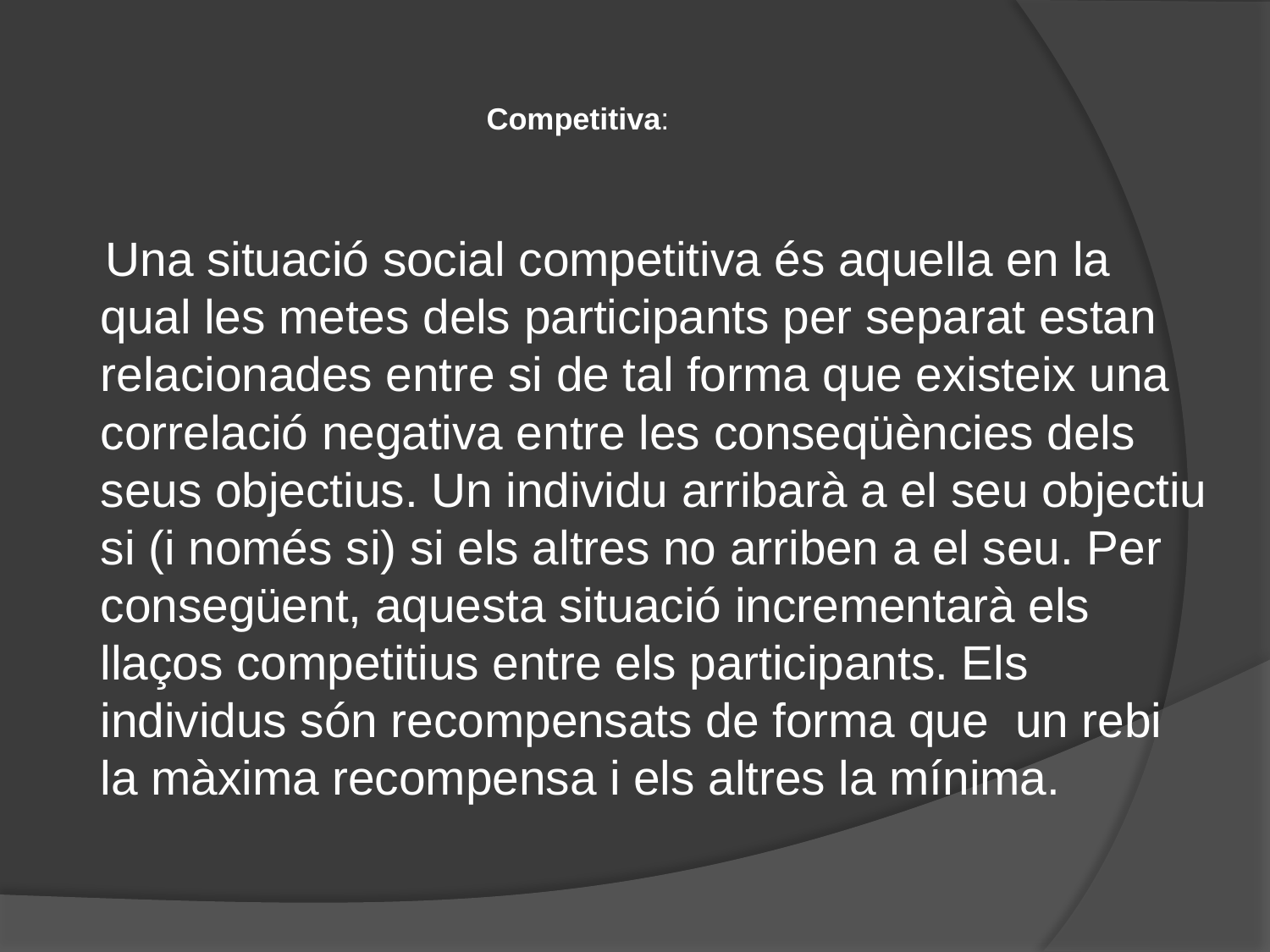

# Competitiva:
    Una situació social competitiva és aquella en la qual les metes dels participants per separat estan relacionades entre si de tal forma que existeix una correlació negativa entre les conseqüències dels seus objectius. Un individu arribarà a el seu objectiu si (i només si) si els altres no arriben a el seu. Per consegüent, aquesta situació incrementarà els llaços competitius entre els participants. Els individus són recompensats de forma que  un rebi la màxima recompensa i els altres la mínima.